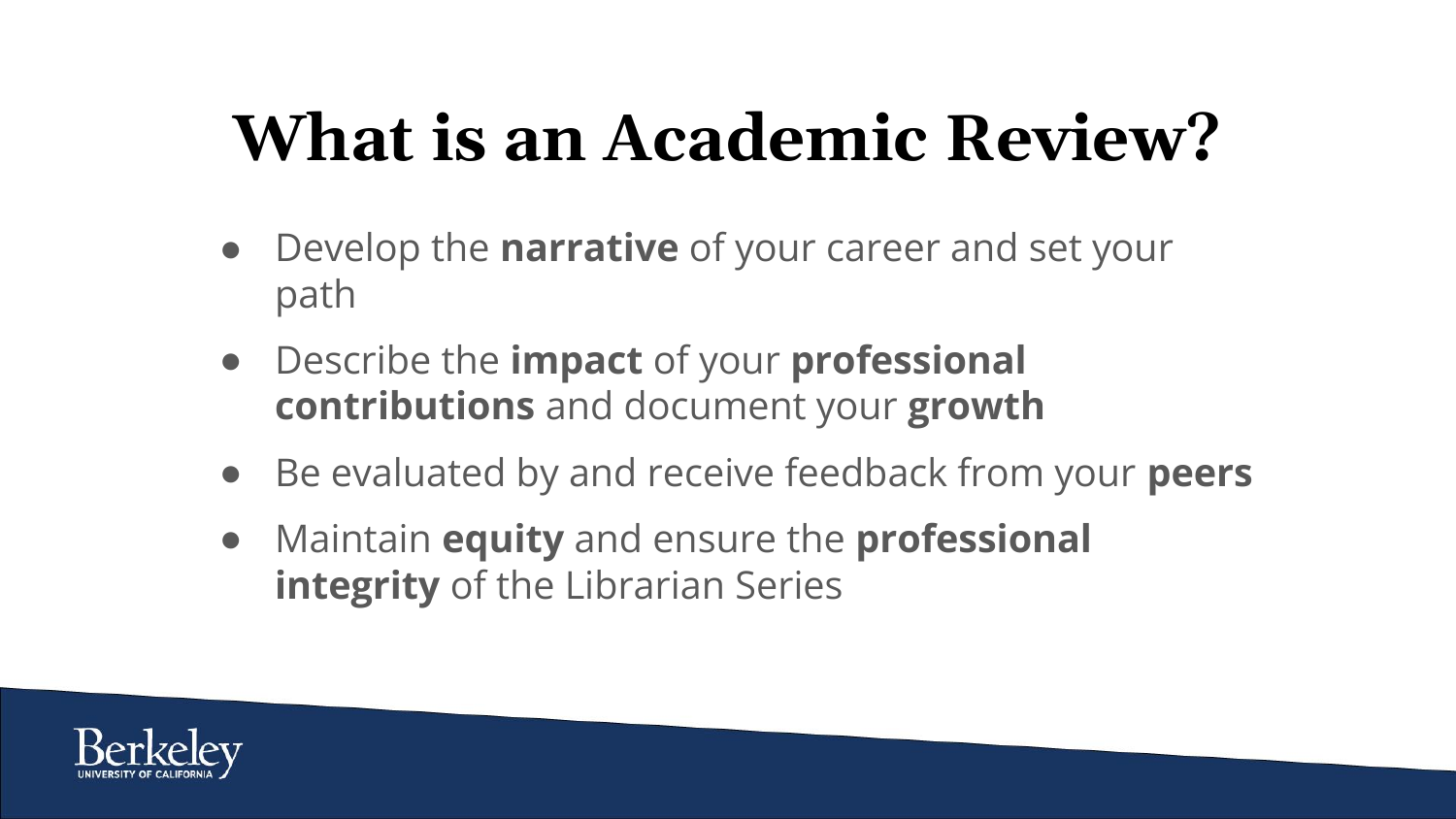

What is an Academic Review?
Develop the narrative of your career and set your path
Describe the impact of your professional contributions and document your growth
Be evaluated by and receive feedback from your peers
Maintain equity and ensure the professional integrity of the Librarian Series